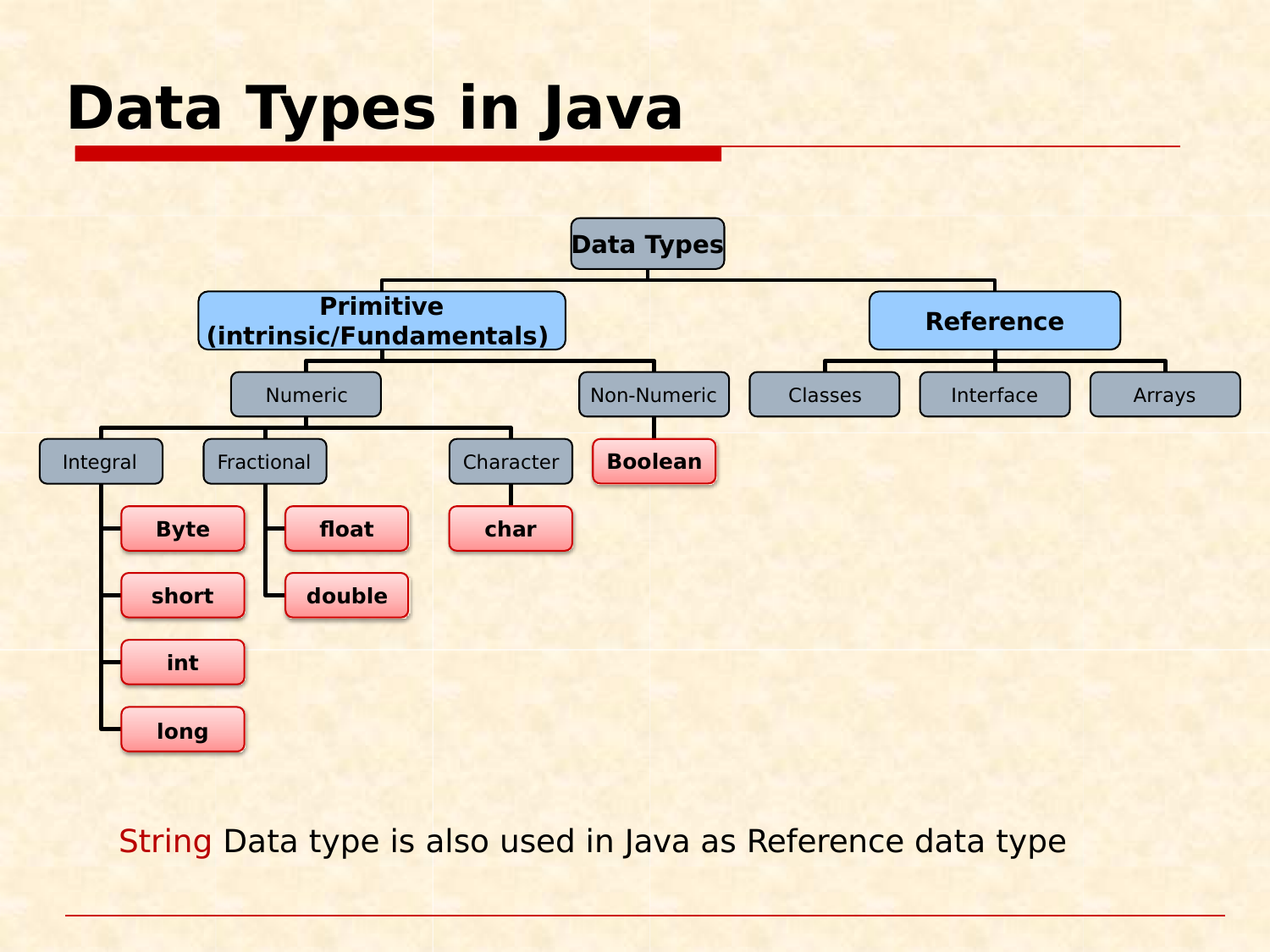

# Data Types in Java

Data Types

Primitive  (intrinsic/Fundamentals)

Reference

Numeric
Non-Numeric
Classes
Interface
Arrays

Boolean
Integral
Fractional
Character

Byte
float
char

short
double

int

long

String Data type is also used in Java as Reference data type